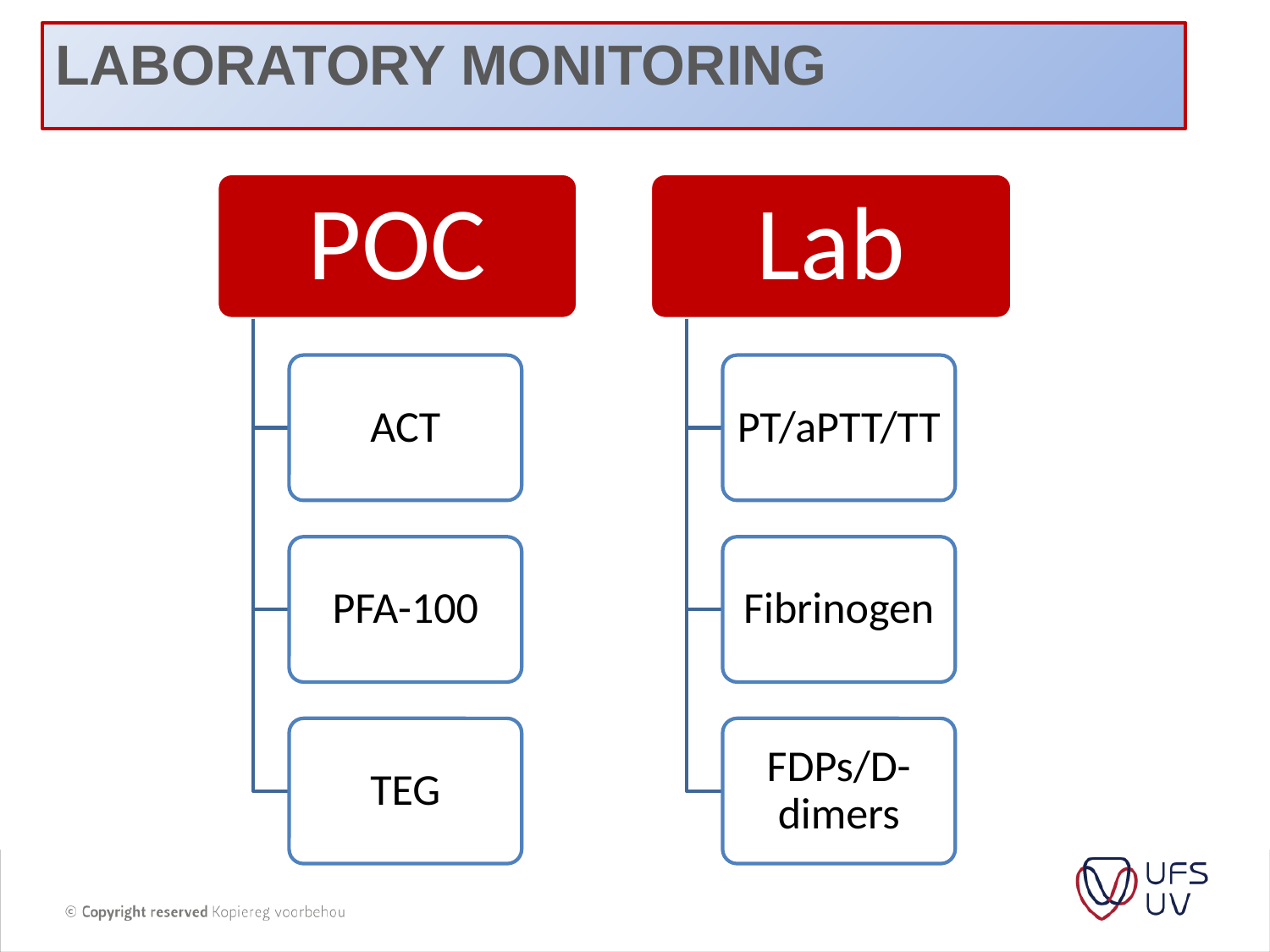

Laboratory monitoring
#
POC
ACT
PFA-100
TEG
Lab
PT/aPTT/TT
Fibrinogen
FDPs/D-dimers